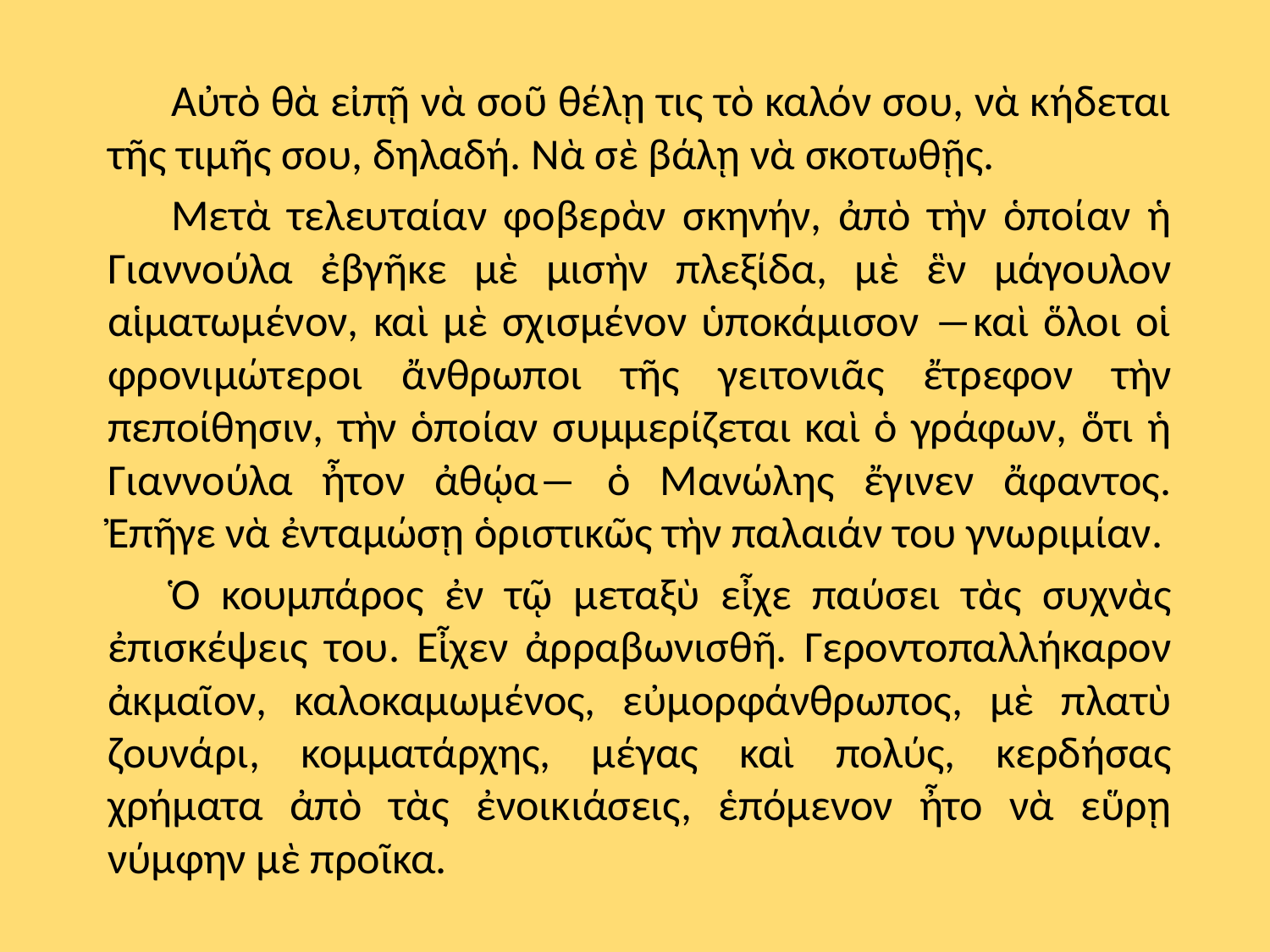

Αὐτὸ θὰ εἰπῇ νὰ σοῦ θέλῃ τις τὸ καλόν σου, νὰ κήδεται τῆς τιμῆς σου, δηλαδή. Νὰ σὲ βάλῃ νὰ σκοτωθῇς.
Μετὰ τελευταίαν φοβερὰν σκηνήν, ἀπὸ τὴν ὁποίαν ἡ Γιαννούλα ἐβγῆκε μὲ μισὴν πλεξίδα, μὲ ἓν μάγουλον αἱματωμένον, καὶ μὲ σχισμένον ὑποκάμισον ―καὶ ὅλοι οἱ φρονιμώτεροι ἄνθρωποι τῆς γειτονιᾶς ἔτρεφον τὴν πεποίθησιν, τὴν ὁποίαν συμμερίζεται καὶ ὁ γράφων, ὅτι ἡ Γιαννούλα ἦτον ἀθῴα― ὁ Μανώλης ἔγινεν ἄφαντος. Ἐπῆγε νὰ ἐνταμώσῃ ὁριστικῶς τὴν παλαιάν του γνωριμίαν.
Ὁ κουμπάρος ἐν τῷ μεταξὺ εἶχε παύσει τὰς συχνὰς ἐπισκέψεις του. Εἶχεν ἀρραβωνισθῆ. Γεροντοπαλλήκαρον ἀκμαῖον, καλοκαμωμένος, εὐμορφάνθρωπος, μὲ πλατὺ ζουνάρι, κομματάρχης, μέγας καὶ πολύς, κερδήσας χρήματα ἀπὸ τὰς ἐνοικιάσεις, ἑπόμενον ἦτο νὰ εὕρῃ νύμφην μὲ προῖκα.